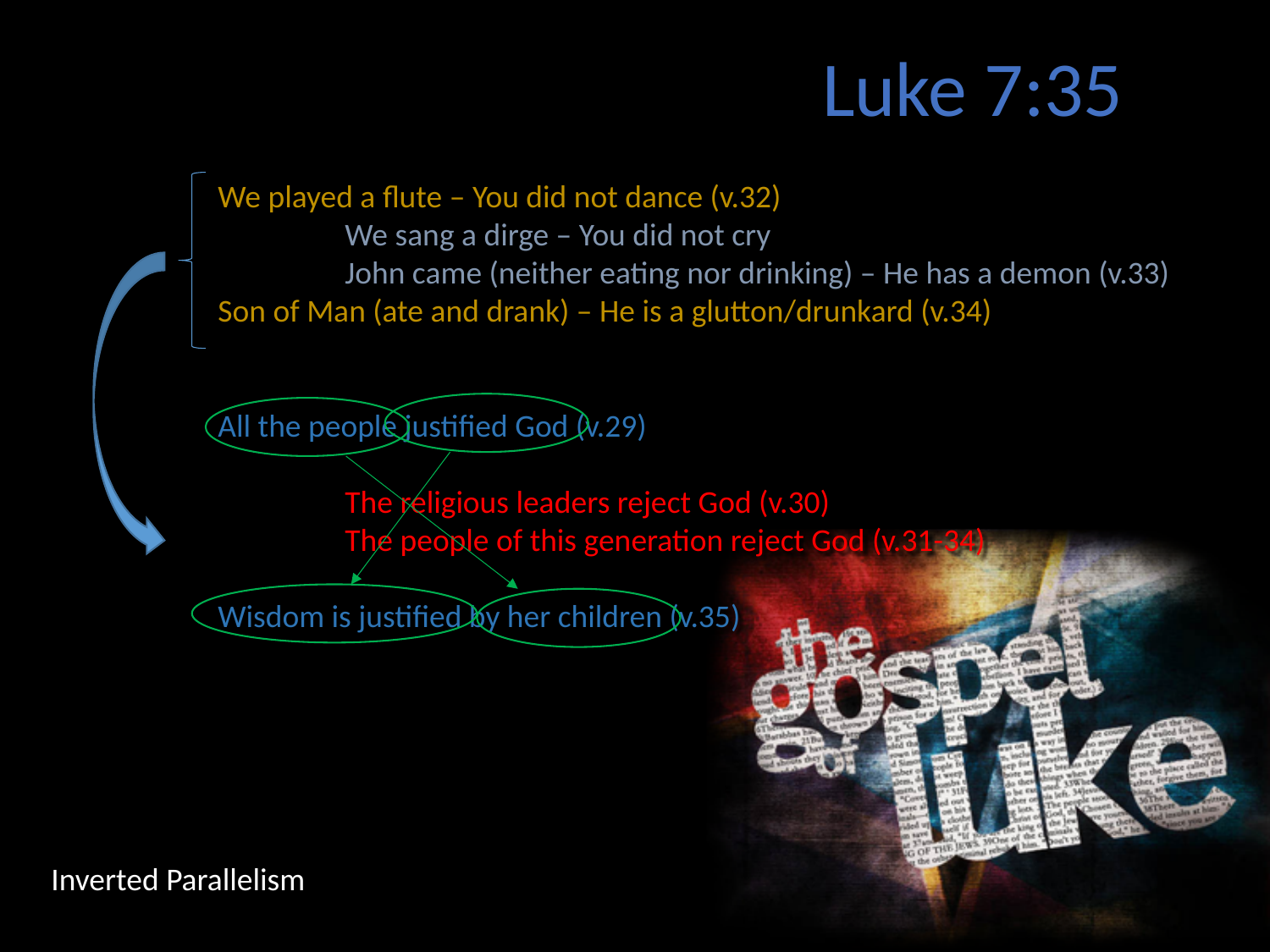

Luke 7:35
We played a flute – You did not dance (v.32)
	We sang a dirge – You did not cry
	John came (neither eating nor drinking) – He has a demon (v.33)
Son of Man (ate and drank) – He is a glutton/drunkard (v.34)

All the people justified God (v.29)

	The religious leaders reject God (v.30)
	The people of this generation reject God (v.31-34)

Wisdom is justified by her children (v.35)

Inverted Parallelism